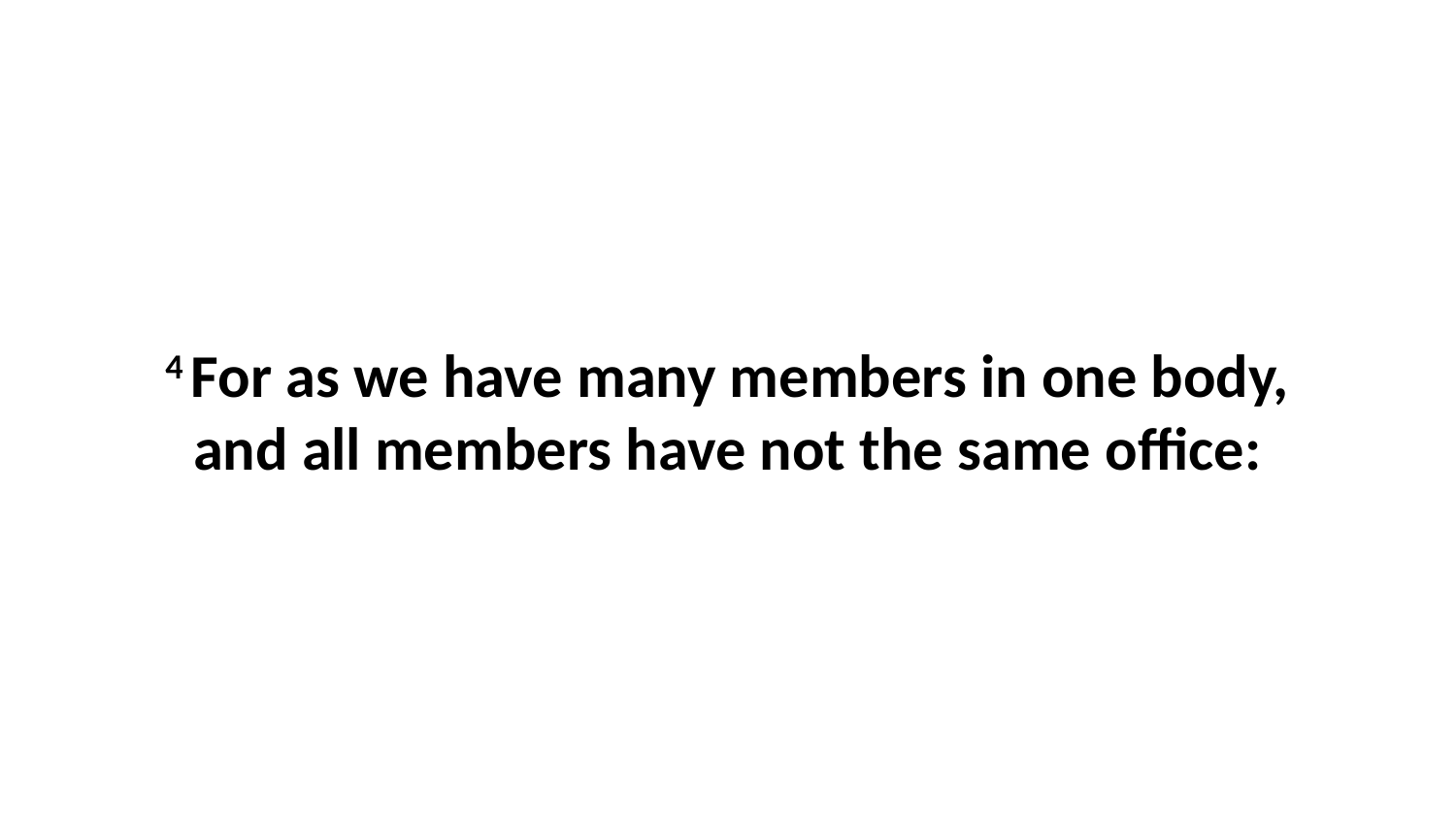

4 For as we have many members in one body, and all members have not the same office: